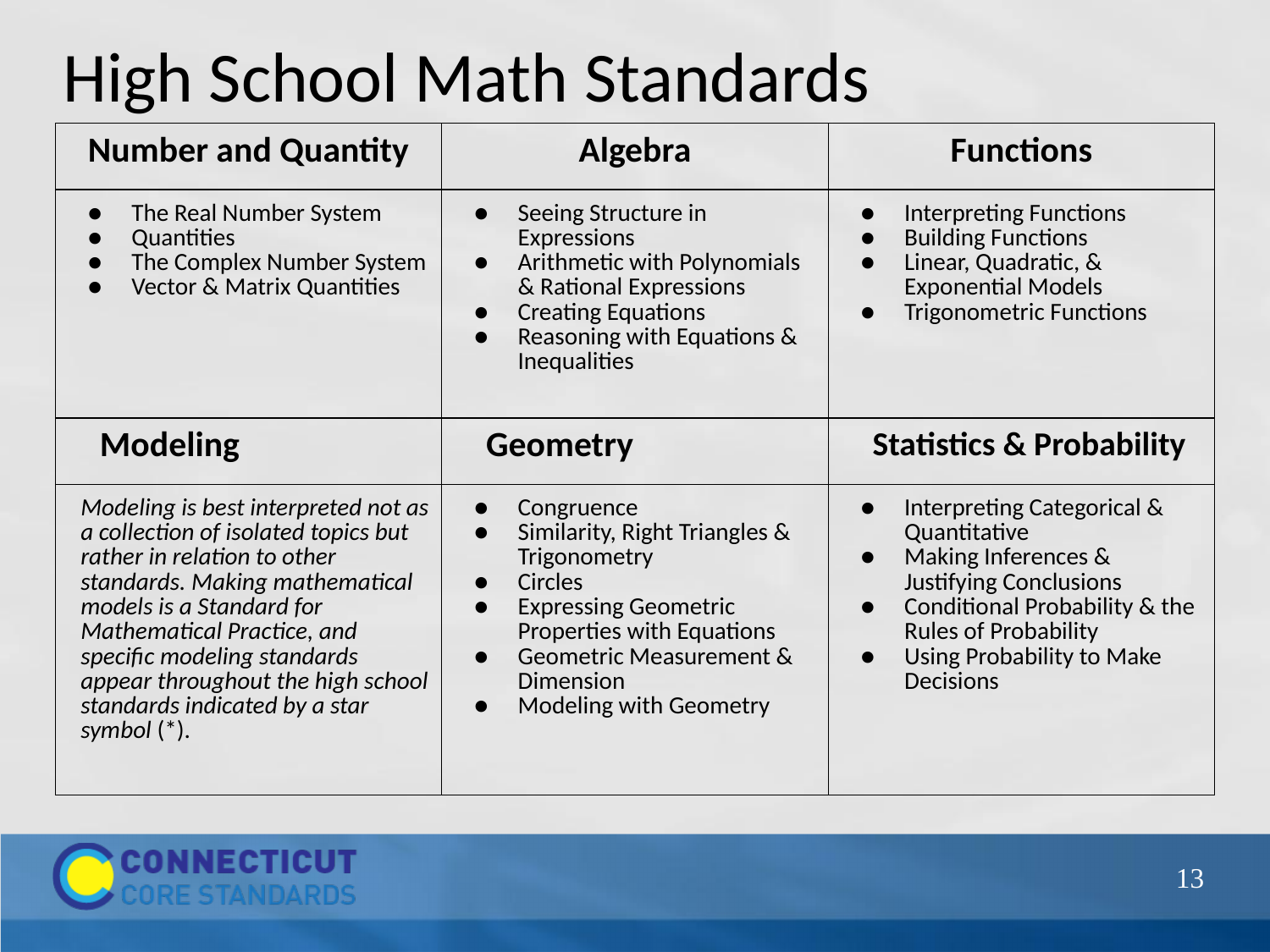

# High School Math Standards
| Number and Quantity | Algebra | Functions |
| --- | --- | --- |
| The Real Number System Quantities The Complex Number System Vector & Matrix Quantities | Seeing Structure in Expressions Arithmetic with Polynomials & Rational Expressions Creating Equations Reasoning with Equations & Inequalities | Interpreting Functions Building Functions Linear, Quadratic, & Exponential Models Trigonometric Functions |
| Modeling | Geometry | Statistics & Probability |
| Modeling is best interpreted not as a collection of isolated topics but rather in relation to other standards. Making mathematical models is a Standard for Mathematical Practice, and specific modeling standards appear throughout the high school standards indicated by a star symbol (\*). | Congruence Similarity, Right Triangles & Trigonometry Circles Expressing Geometric Properties with Equations Geometric Measurement & Dimension Modeling with Geometry | Interpreting Categorical & Quantitative Making Inferences & Justifying Conclusions Conditional Probability & the Rules of Probability Using Probability to Make Decisions |

13